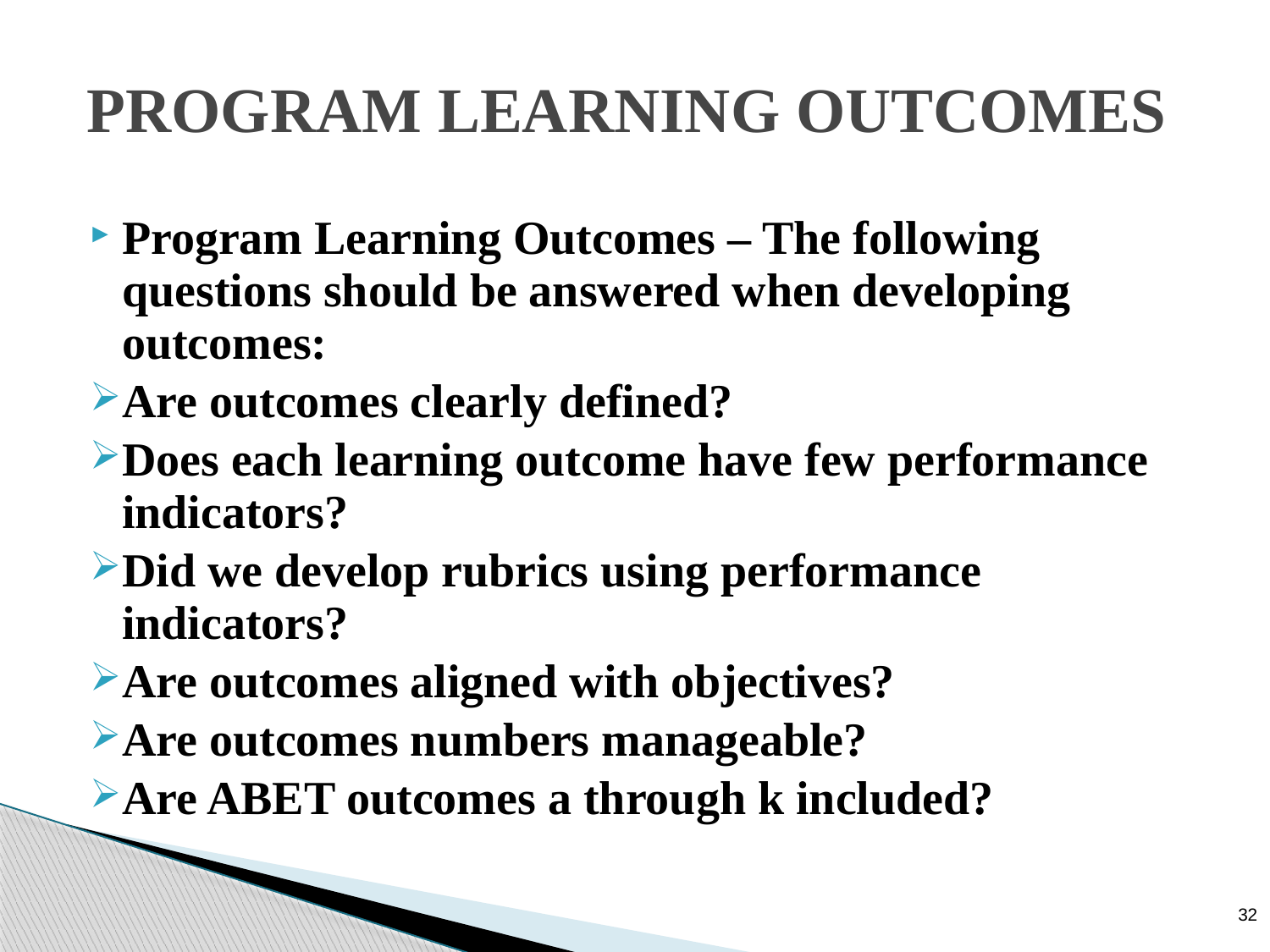

PROGRAM LEARNING OUTCOMES
Program Learning Outcomes – The following questions should be answered when developing outcomes:
Are outcomes clearly defined?
Does each learning outcome have few performance indicators?
Did we develop rubrics using performance indicators?
Are outcomes aligned with objectives?
Are outcomes numbers manageable?
Are ABET outcomes a through k included?

32